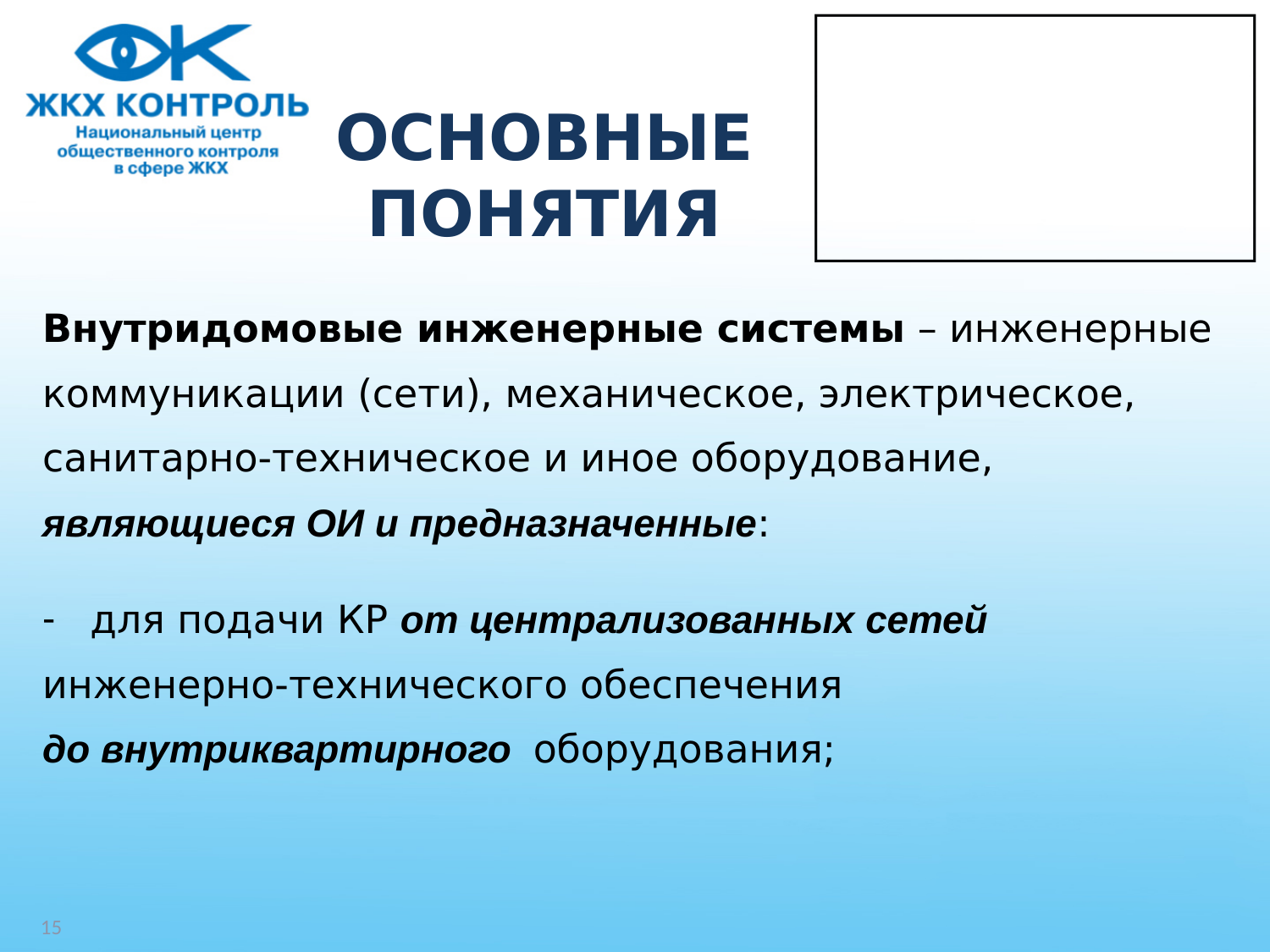

# ОСНОВНЫЕ  ПОНЯТИЯ
Внутридомовые инженерные системы – инженерные
коммуникации (сети), механическое, электрическое,
санитарно-техническое и иное оборудование,
являющиеся ОИ и предназначенные:
для подачи КР от централизованных сетей
инженерно-технического обеспечения
до внутриквартирного  оборудования;

15